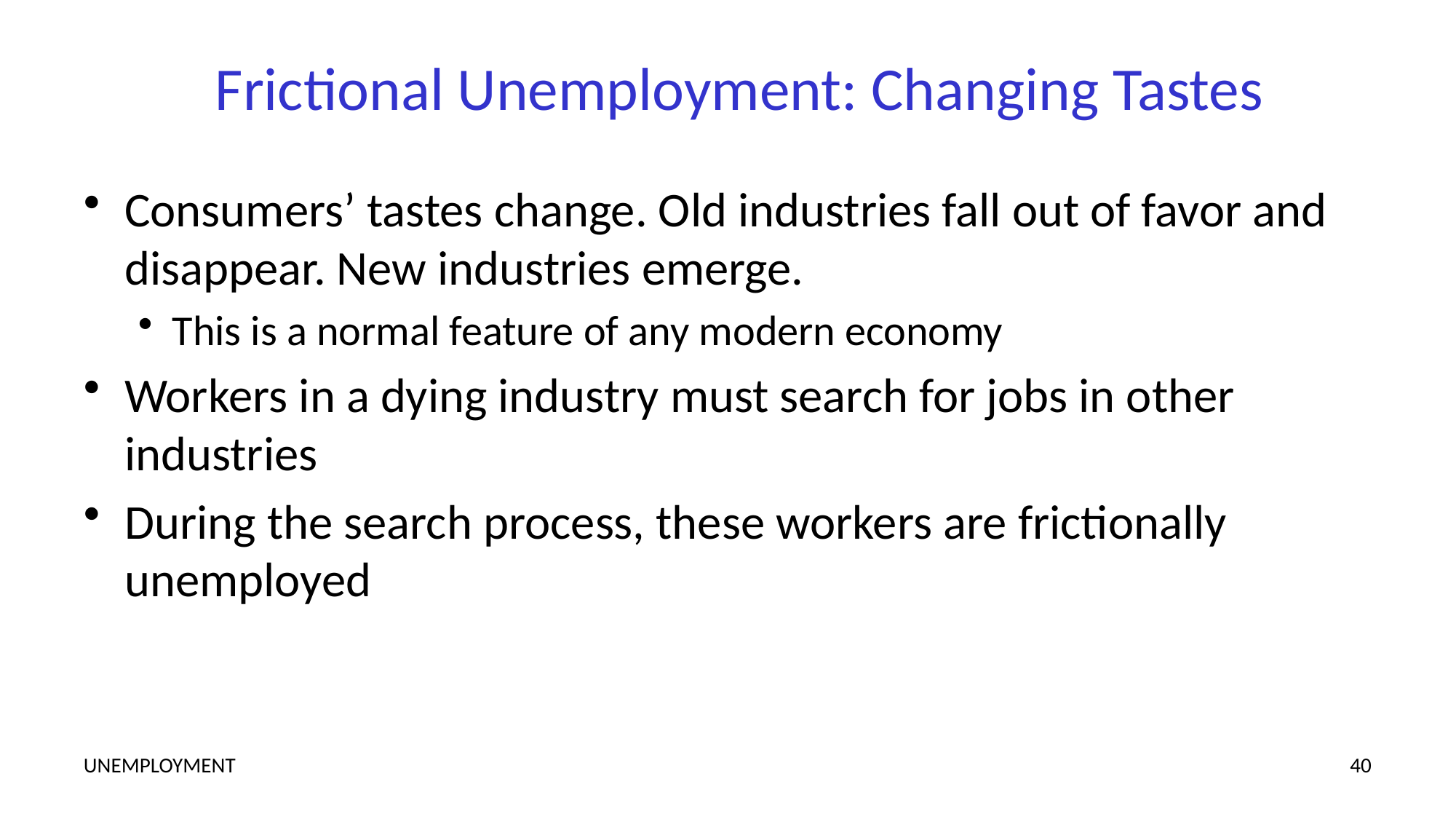

# Frictional Unemployment: Changing Tastes
Consumers’ tastes change. Old industries fall out of favor and disappear. New industries emerge.
This is a normal feature of any modern economy
Workers in a dying industry must search for jobs in other industries
During the search process, these workers are frictionally unemployed

UNEMPLOYMENT
40